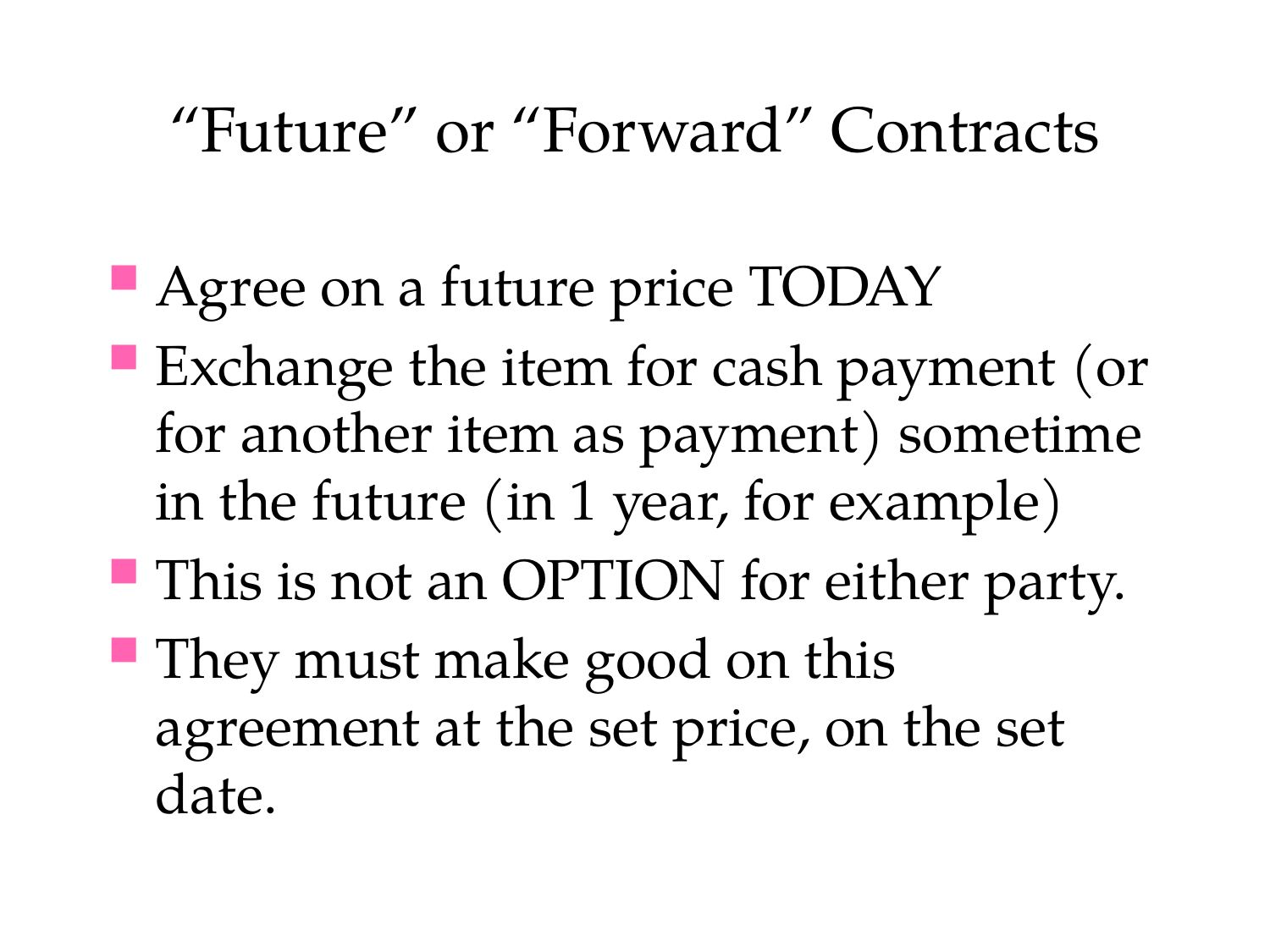

# “Future” or “Forward” Contracts
Agree on a future price TODAY
Exchange the item for cash payment (or for another item as payment) sometime in the future (in 1 year, for example)
This is not an OPTION for either party.
They must make good on this agreement at the set price, on the set date.